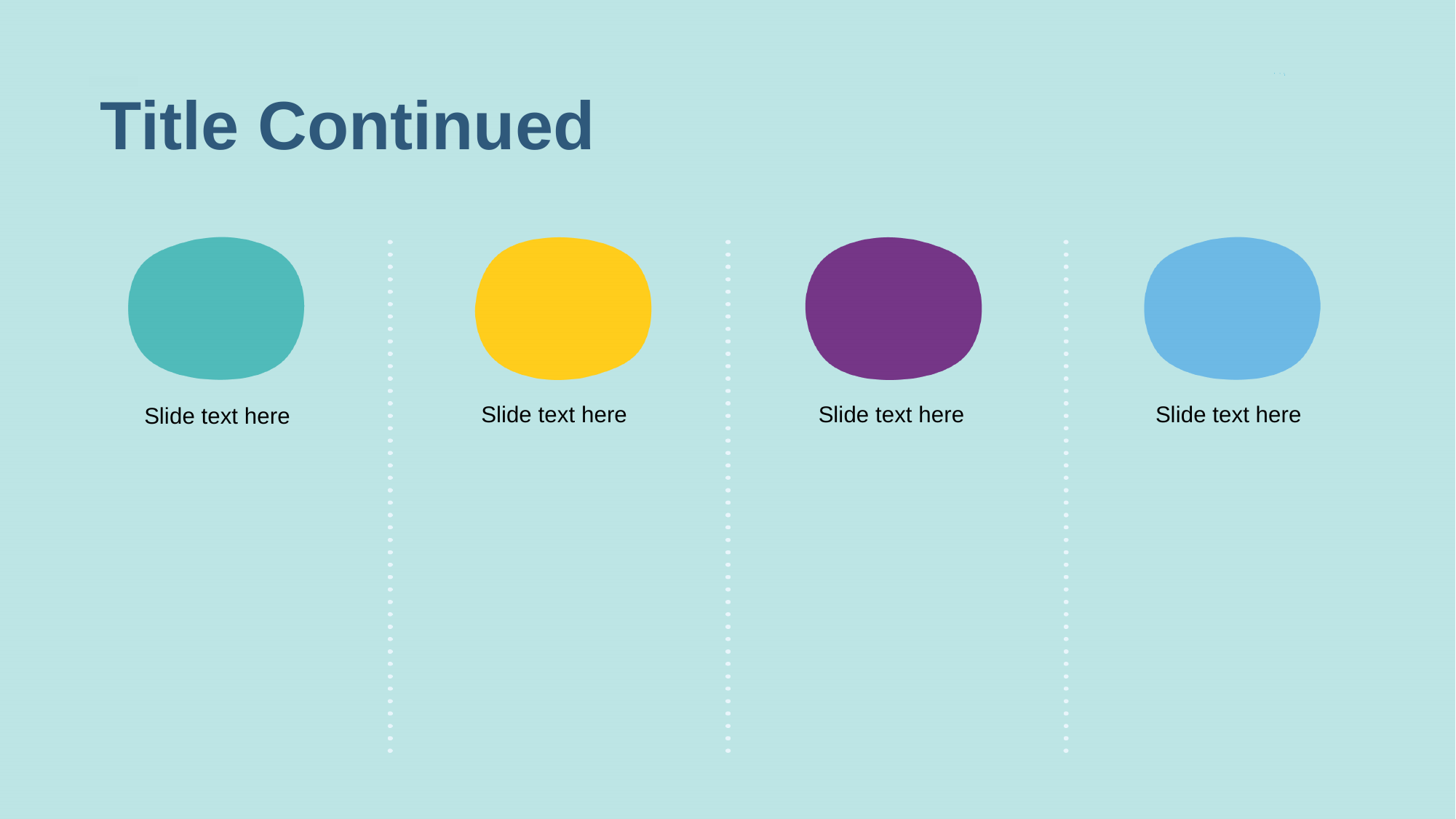

Title Continued
Slide text here

Slide text here

Slide text here

Slide text here